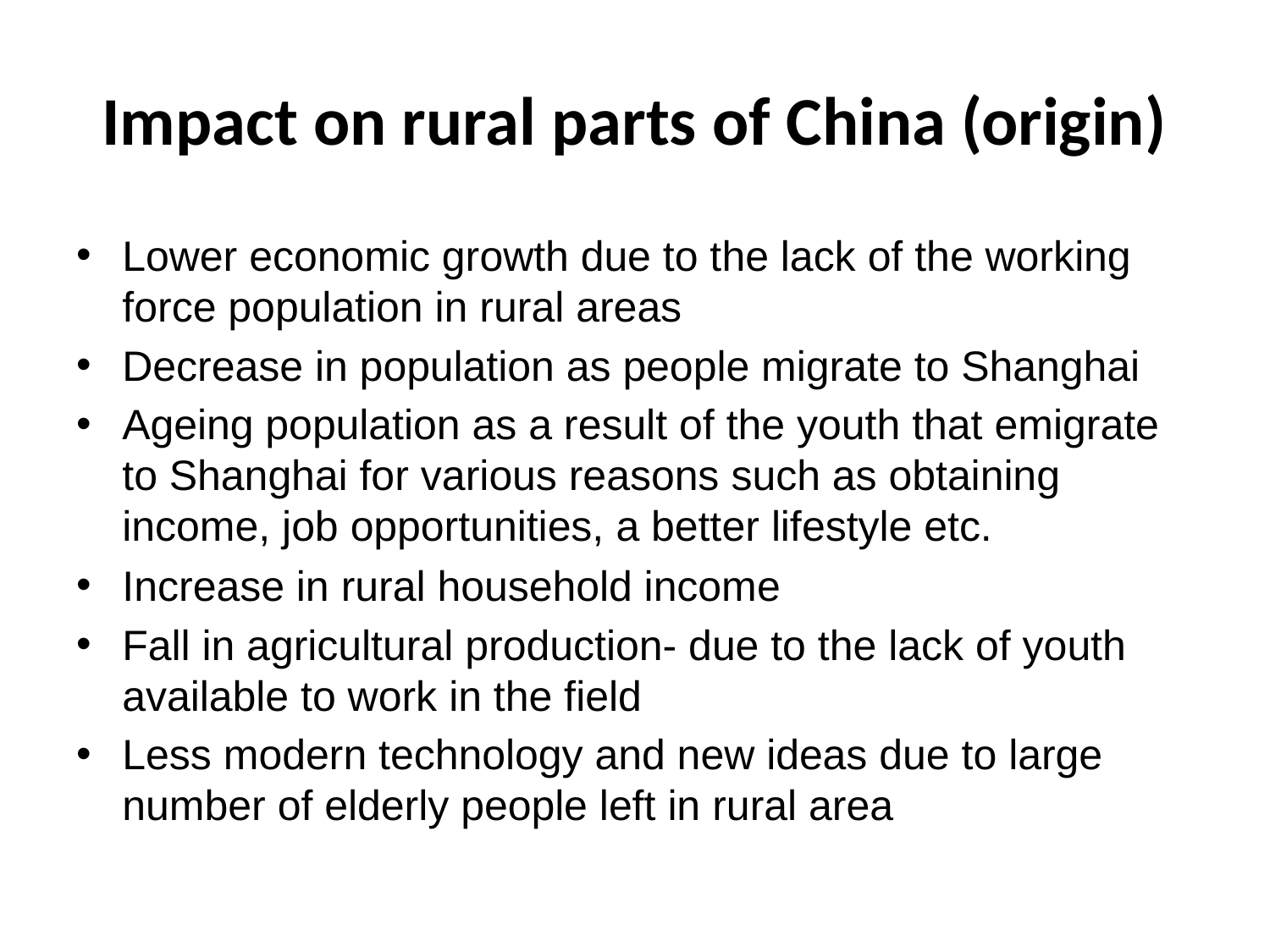

# Impact on rural parts of China (origin)
Lower economic growth due to the lack of the working force population in rural areas
Decrease in population as people migrate to Shanghai
Ageing population as a result of the youth that emigrate to Shanghai for various reasons such as obtaining income, job opportunities, a better lifestyle etc.
Increase in rural household income
Fall in agricultural production- due to the lack of youth available to work in the field
Less modern technology and new ideas due to large number of elderly people left in rural area